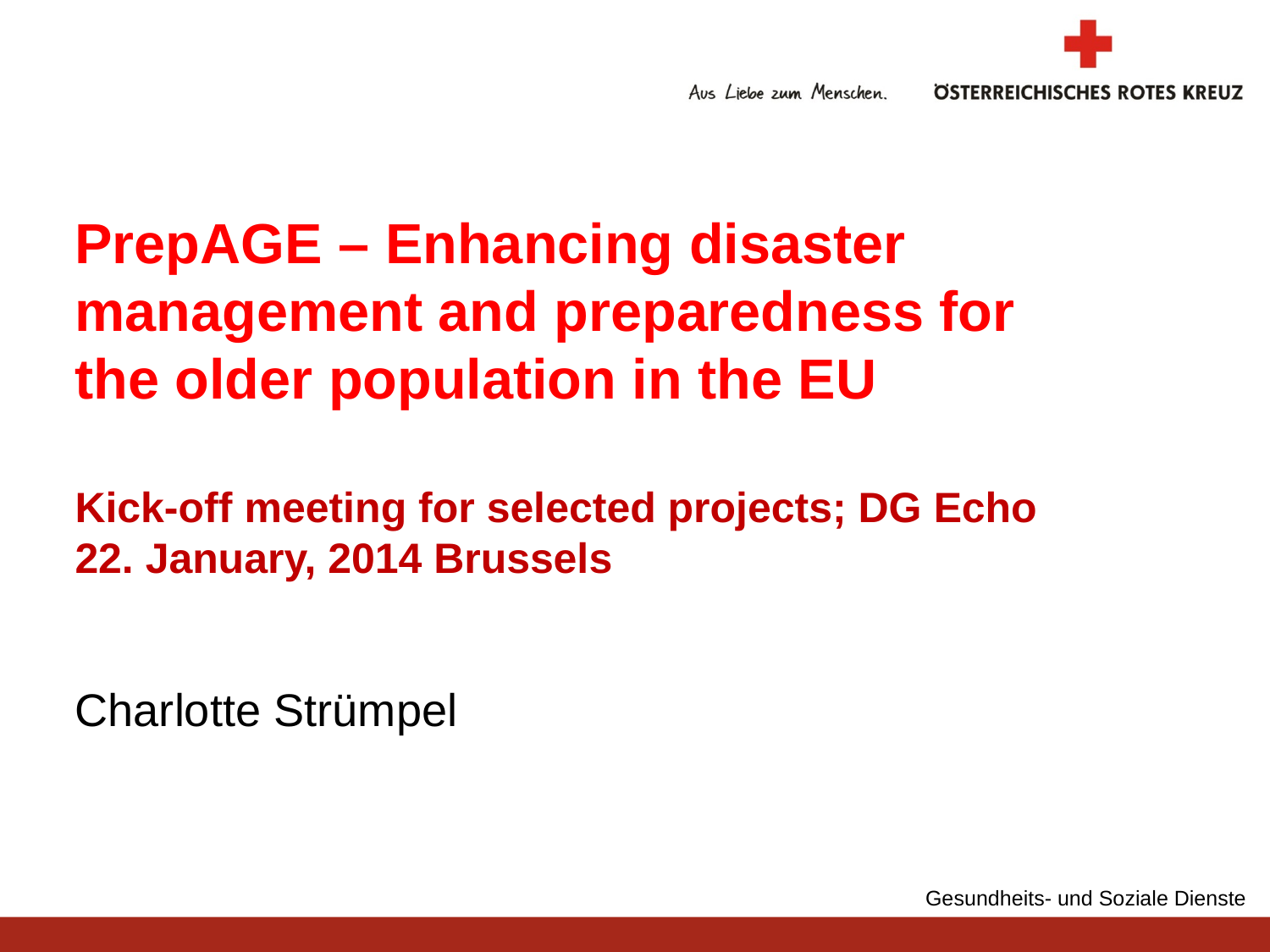

# PrepAGE – Enhancing disaster management and preparedness for the older population in the EU

Kick-off meeting for selected projects; DG Echo
22. January, 2014 Brussels

Charlotte Strümpel
Gesundheits- und Soziale Dienste